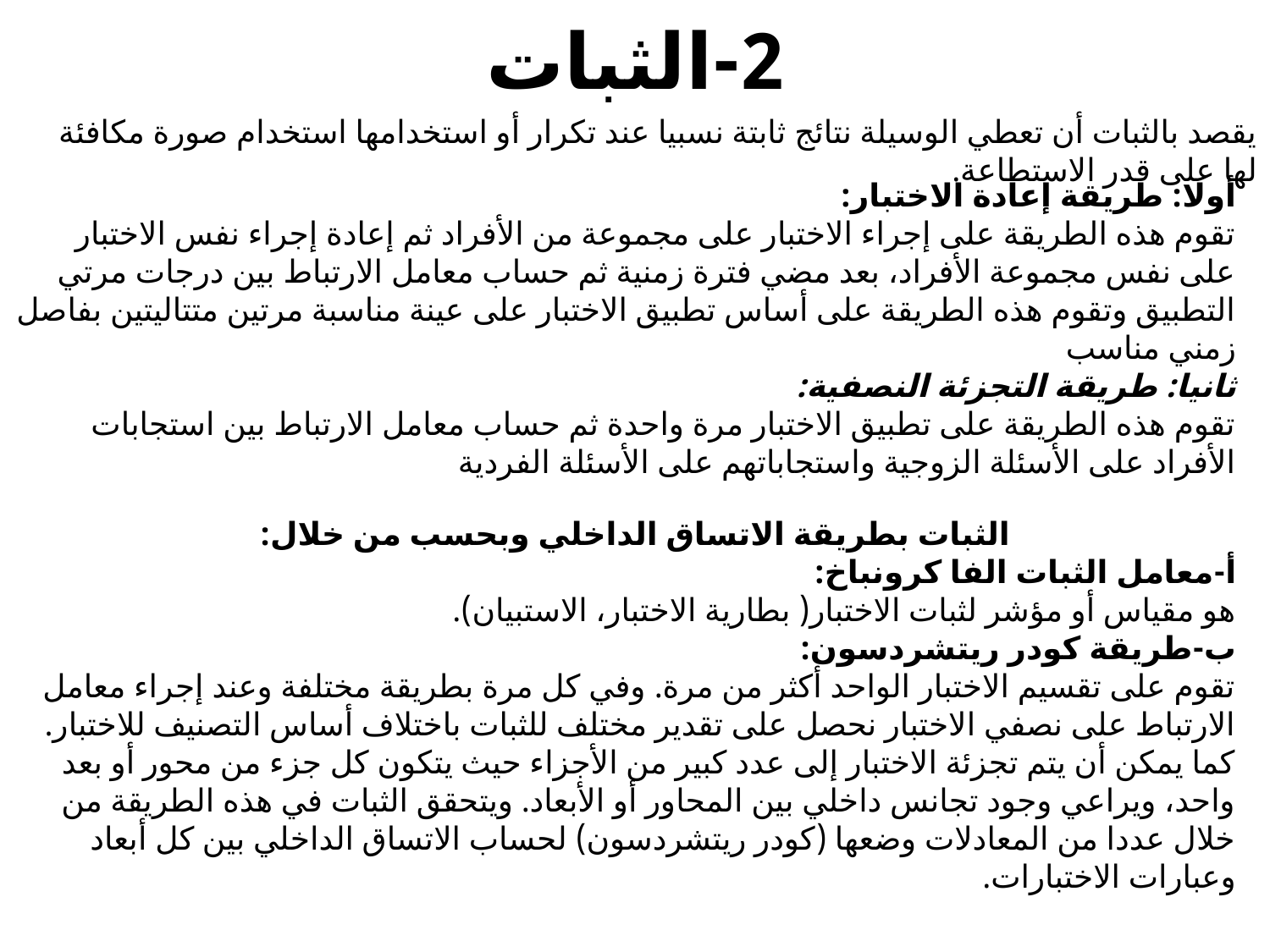

# 2-الثبات
يقصد بالثبات أن تعطي الوسيلة نتائج ثابتة نسبيا عند تكرار أو استخدامها استخدام صورة مكافئة لها على قدر الاستطاعة.
أولا: طريقة إعادة الاختبار:
تقوم هذه الطريقة على إجراء الاختبار على مجموعة من الأفراد ثم إعادة إجراء نفس الاختبار على نفس مجموعة الأفراد، بعد مضي فترة زمنية ثم حساب معامل الارتباط بين درجات مرتي التطبيق وتقوم هذه الطريقة على أساس تطبيق الاختبار على عينة مناسبة مرتين متتاليتين بفاصل زمني مناسب
ثانيا: طريقة التجزئة النصفية:
تقوم هذه الطريقة على تطبيق الاختبار مرة واحدة ثم حساب معامل الارتباط بين استجابات الأفراد على الأسئلة الزوجية واستجاباتهم على الأسئلة الفردية
 الثبات بطريقة الاتساق الداخلي وبحسب من خلال:
أ‌-	معامل الثبات الفا كرونباخ:
هو مقياس أو مؤشر لثبات الاختبار( بطارية الاختبار، الاستبيان).
ب-طريقة كودر ريتشردسون:
تقوم على تقسيم الاختبار الواحد أكثر من مرة. وفي كل مرة بطريقة مختلفة وعند إجراء معامل الارتباط على نصفي الاختبار نحصل على تقدير مختلف للثبات باختلاف أساس التصنيف للاختبار. كما يمكن أن يتم تجزئة الاختبار إلى عدد كبير من الأجزاء حيث يتكون كل جزء من محور أو بعد واحد، ويراعي وجود تجانس داخلي بين المحاور أو الأبعاد. ويتحقق الثبات في هذه الطريقة من خلال عددا من المعادلات وضعها (كودر ريتشردسون) لحساب الاتساق الداخلي بين كل أبعاد وعبارات الاختبارات.